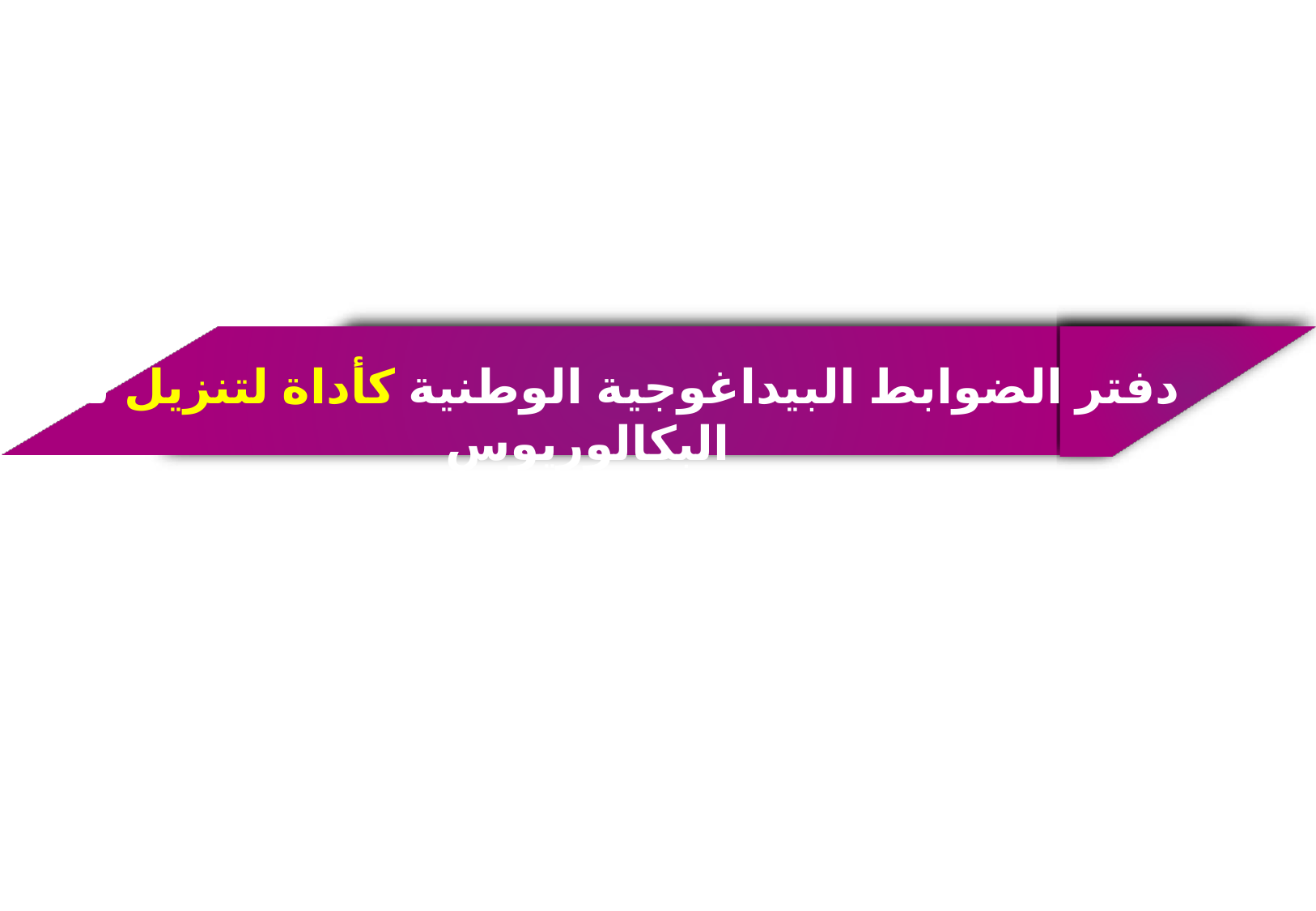

دفتر الضوابط البيداغوجية الوطنية كأداة لتنزيل نظام البكالوريوس